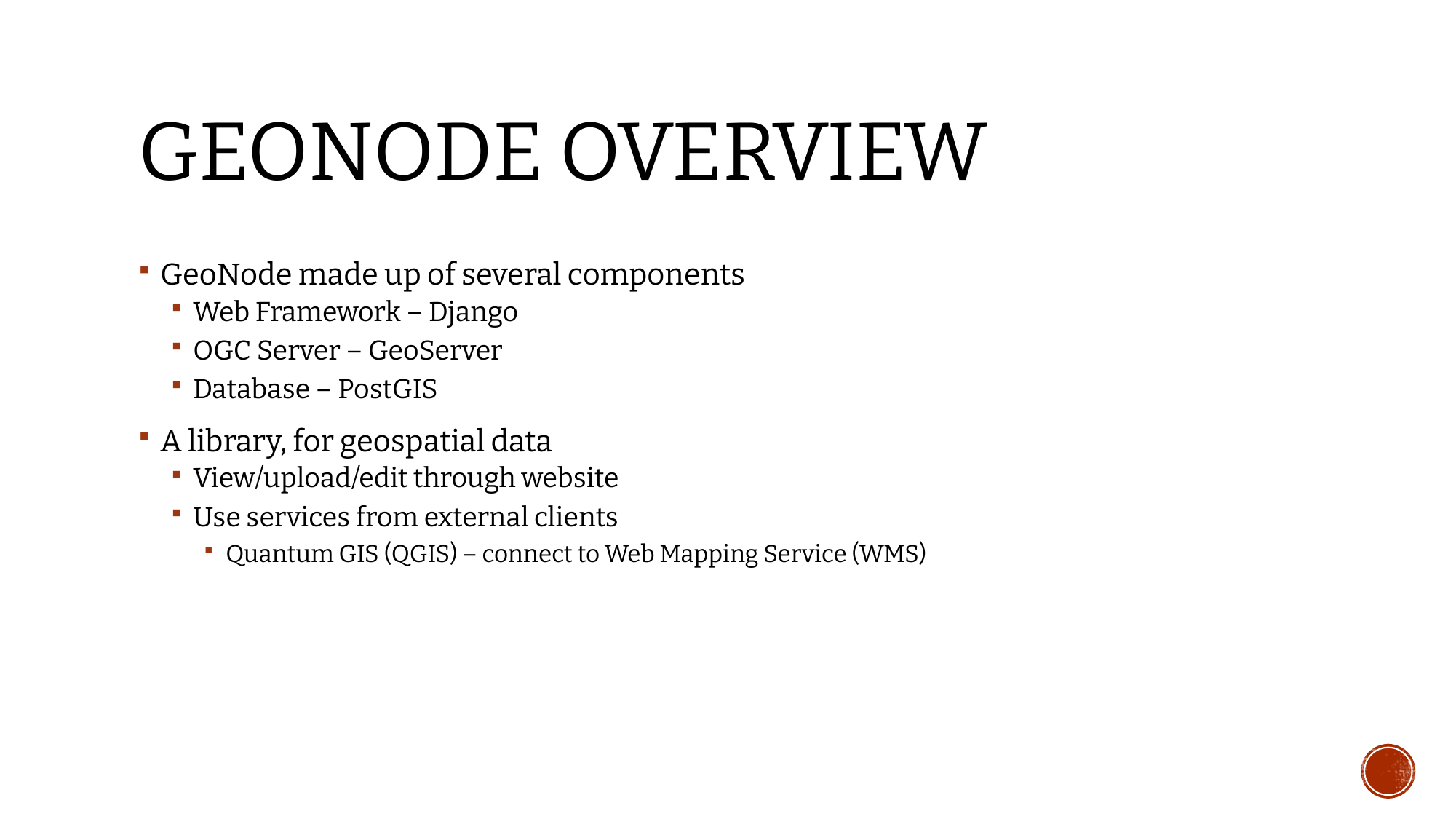

# GeoNode Overview
GeoNode made up of several components
Web Framework – Django
OGC Server – GeoServer
Database – PostGIS
A library, for geospatial data
View/upload/edit through website
Use services from external clients
Quantum GIS (QGIS) – connect to Web Mapping Service (WMS)